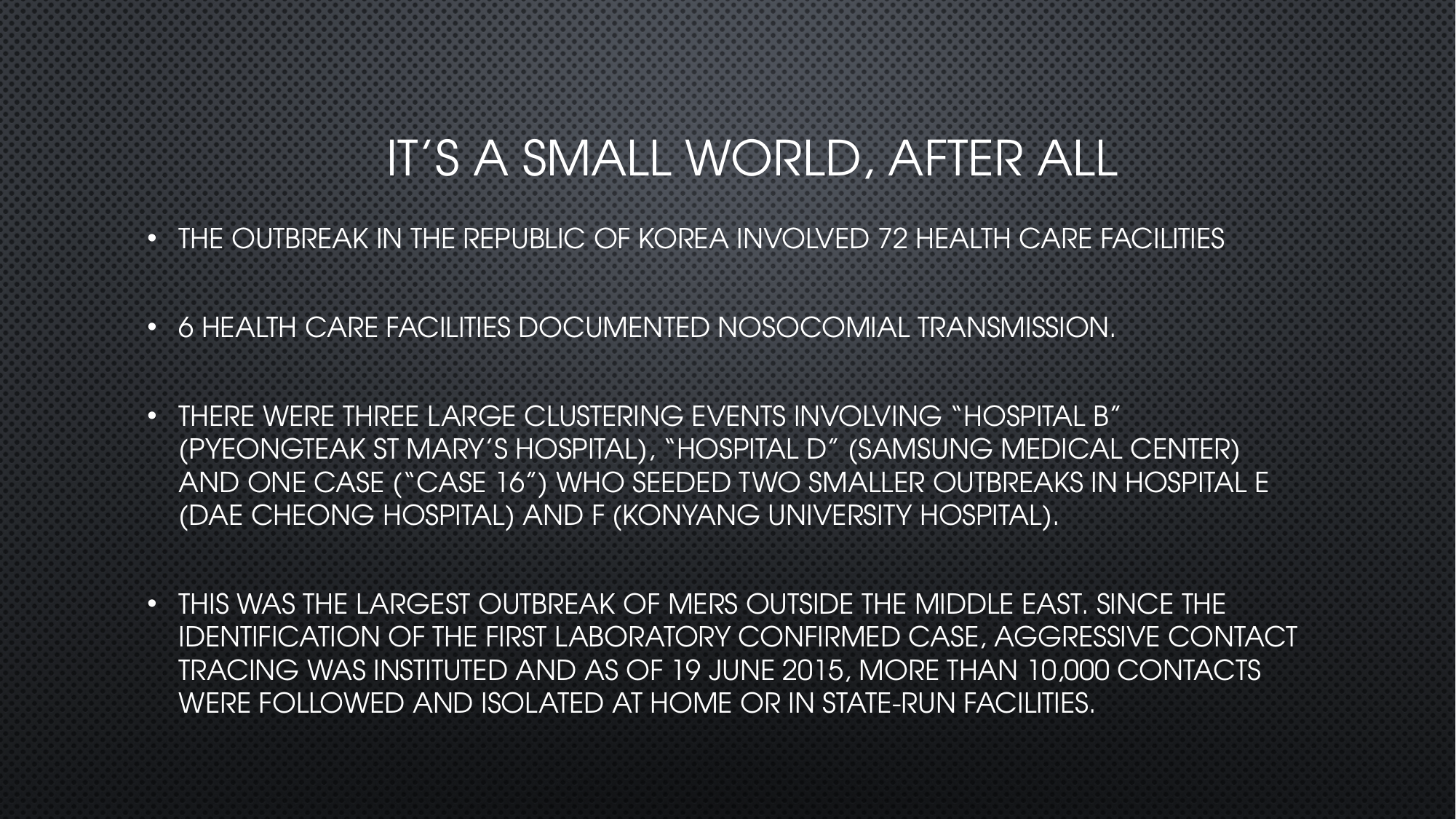

# It’s a Small World, After ALL
The outbreak in the Republic of Korea involved 72 health care facilities

6 health care facilities documented nosocomial transmission.

There were three large clustering events involving “Hospital B” (Pyeongteak St Mary’s Hospital), “Hospital D” (Samsung Medical Center) and one case (“Case 16”) who seeded two smaller outbreaks in Hospital E (Dae Cheong Hospital) and F (KonYang University Hospital).

This was the largest outbreak of MERS outside the Middle East. Since the identification of the first laboratory confirmed case, aggressive contact tracing was instituted and as of 19 June 2015, more than 10,000 contacts were followed and isolated at home or in state-run facilities.